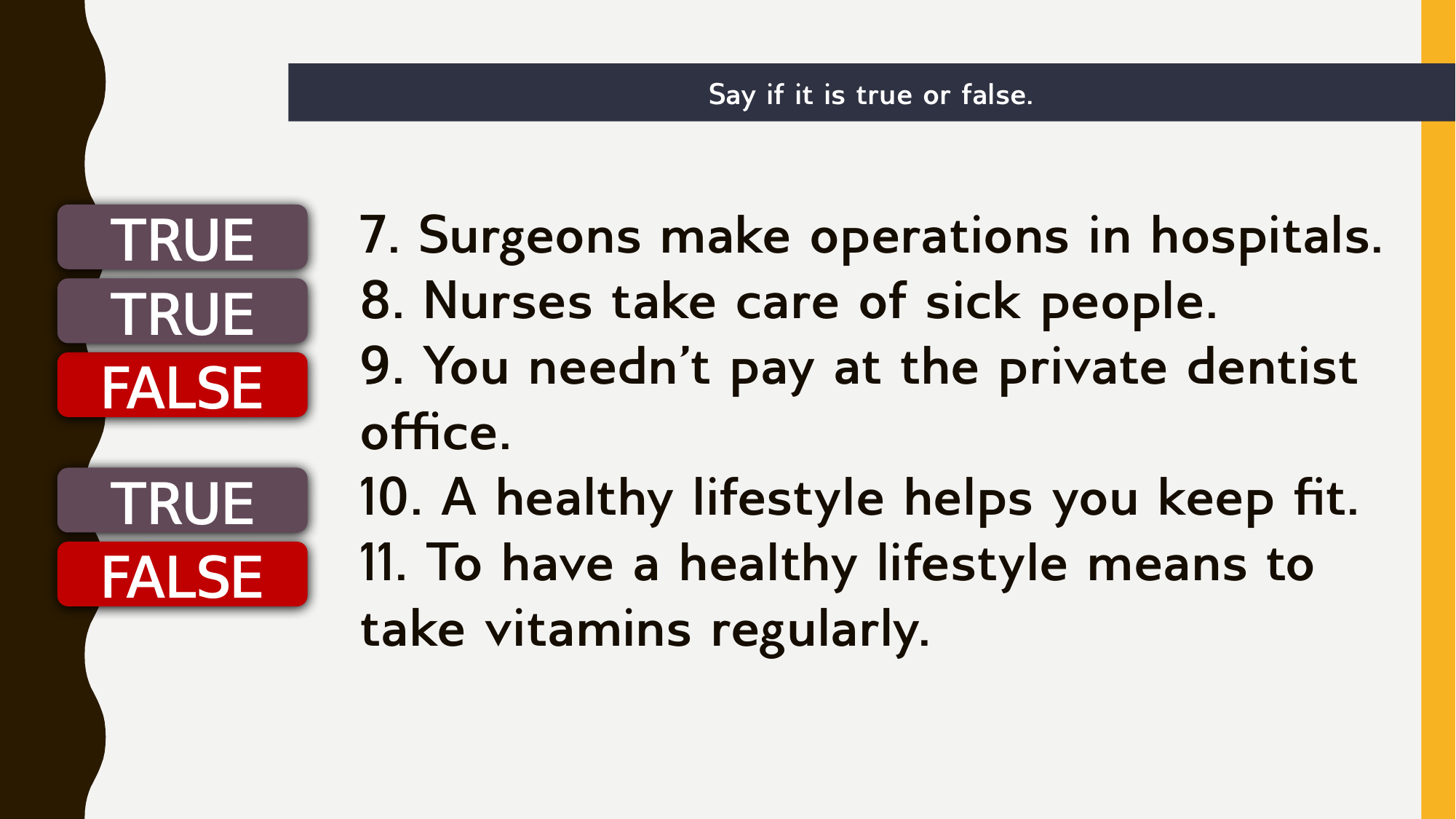

Say if it is true or false.
7. Surgeons make operations in hospitals.
8. Nurses take care of sick people.
9. You needn’t pay at the private dentist office.
10. A healthy lifestyle helps you keep fit.
11. To have a healthy lifestyle means to take vitamins regularly.
TRUE
TRUE
FALSE
TRUE
FALSE